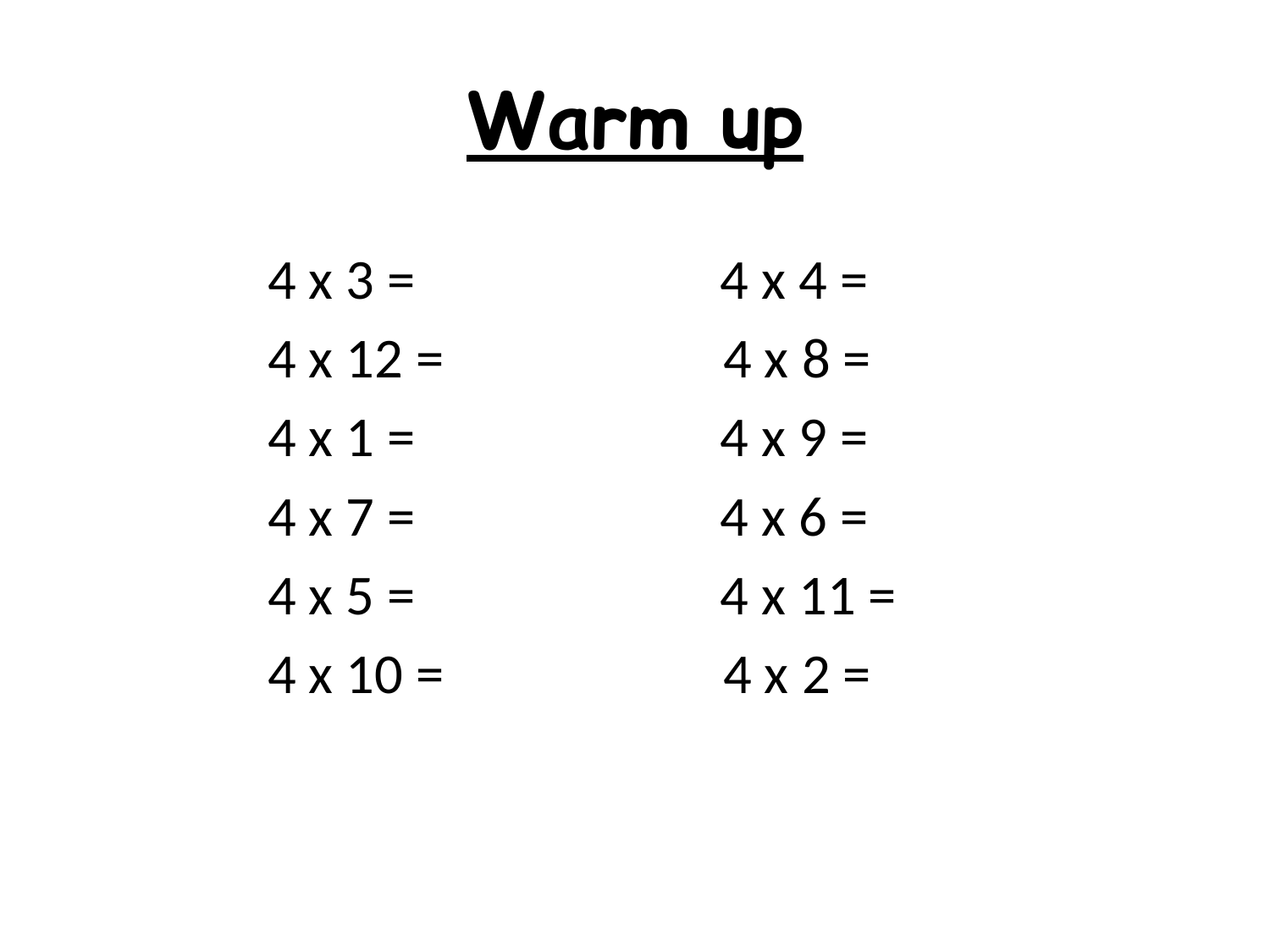

# Warm up
4 x 3 =                        4 x 4 =
4 x 12 =                      4 x 8 =
4 x 1 =                        4 x 9 =
4 x 7 =                        4 x 6 =
4 x 5 =                        4 x 11 =
4 x 10 =                      4 x 2 =